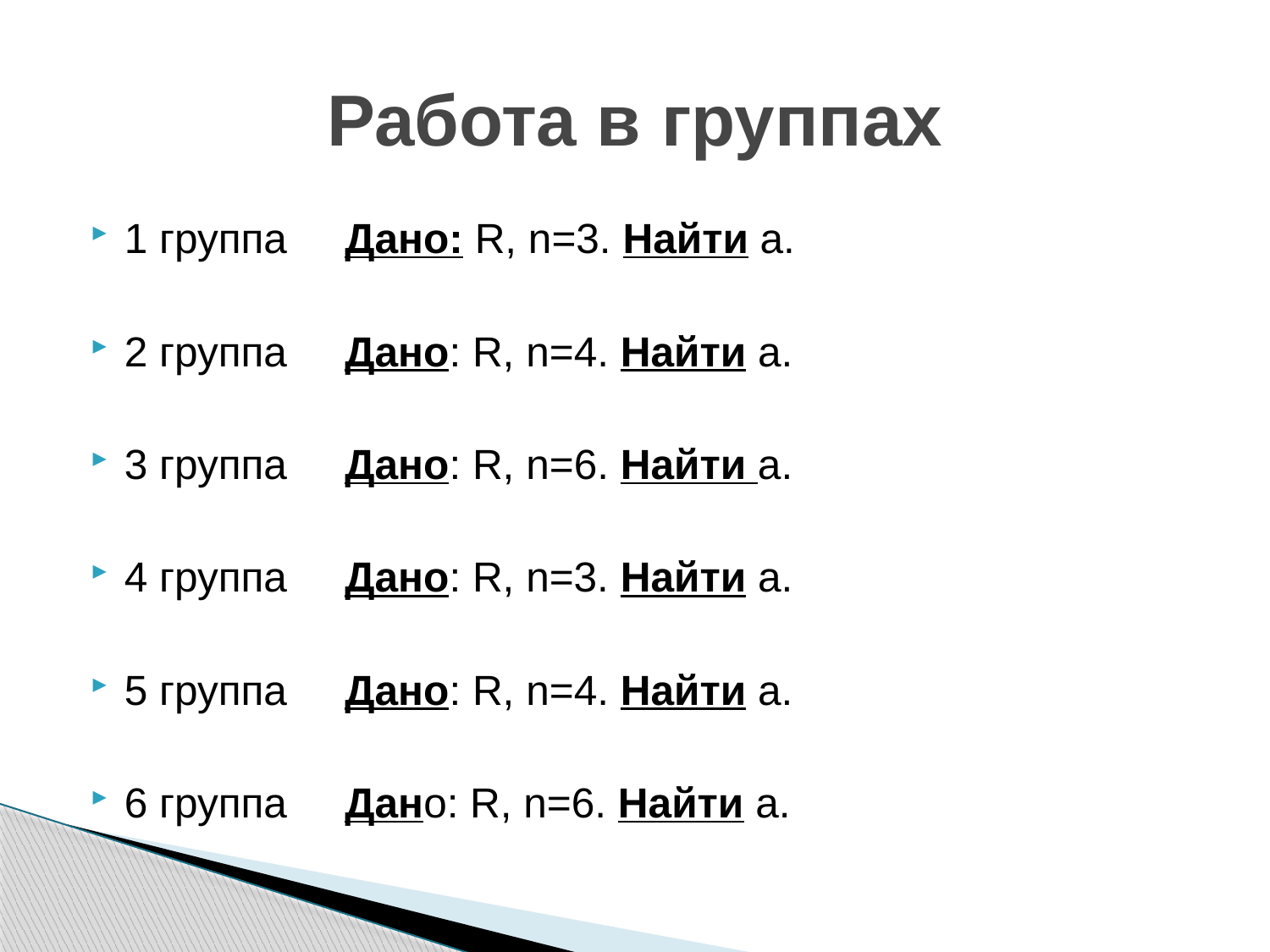

# Работа в группах
1 группа     Дано: R, n=3. Найти а.

2 группа     Дано: R, n=4. Найти а.

3 группа     Дано: R, n=6. Найти а.

4 группа     Дано: R, n=3. Найти а.

5 группа     Дано: R, n=4. Найти а.

6 группа     Дано: R, n=6. Найти а.